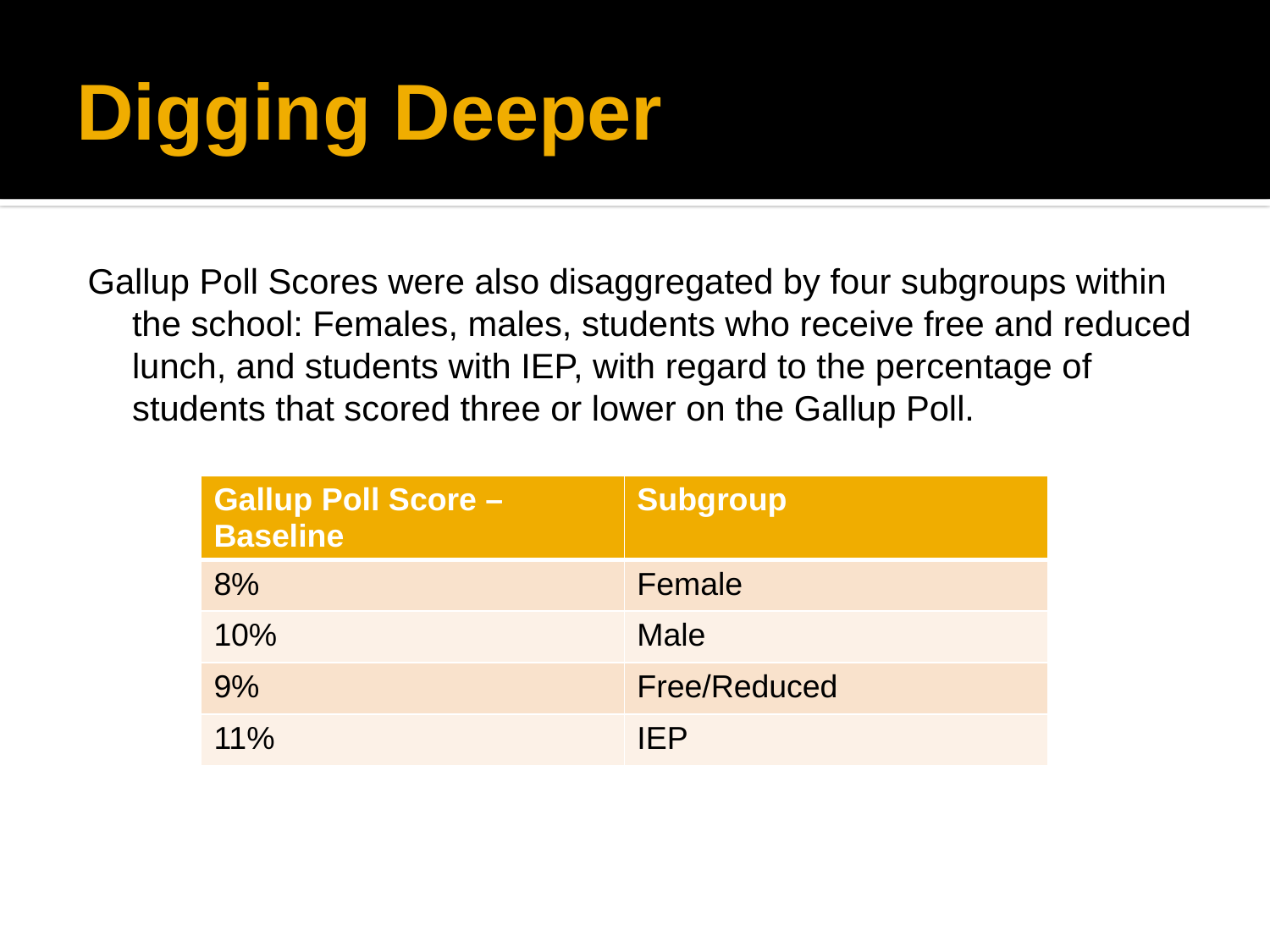

# Digging Deeper
Gallup Poll Scores were also disaggregated by four subgroups within the school: Females, males, students who receive free and reduced lunch, and students with IEP, with regard to the percentage of students that scored three or lower on the Gallup Poll.

| Gallup Poll Score – Baseline | Subgroup |
| --- | --- |
| 8% | Female |
| 10% | Male |
| 9% | Free/Reduced |
| 11% | IEP |